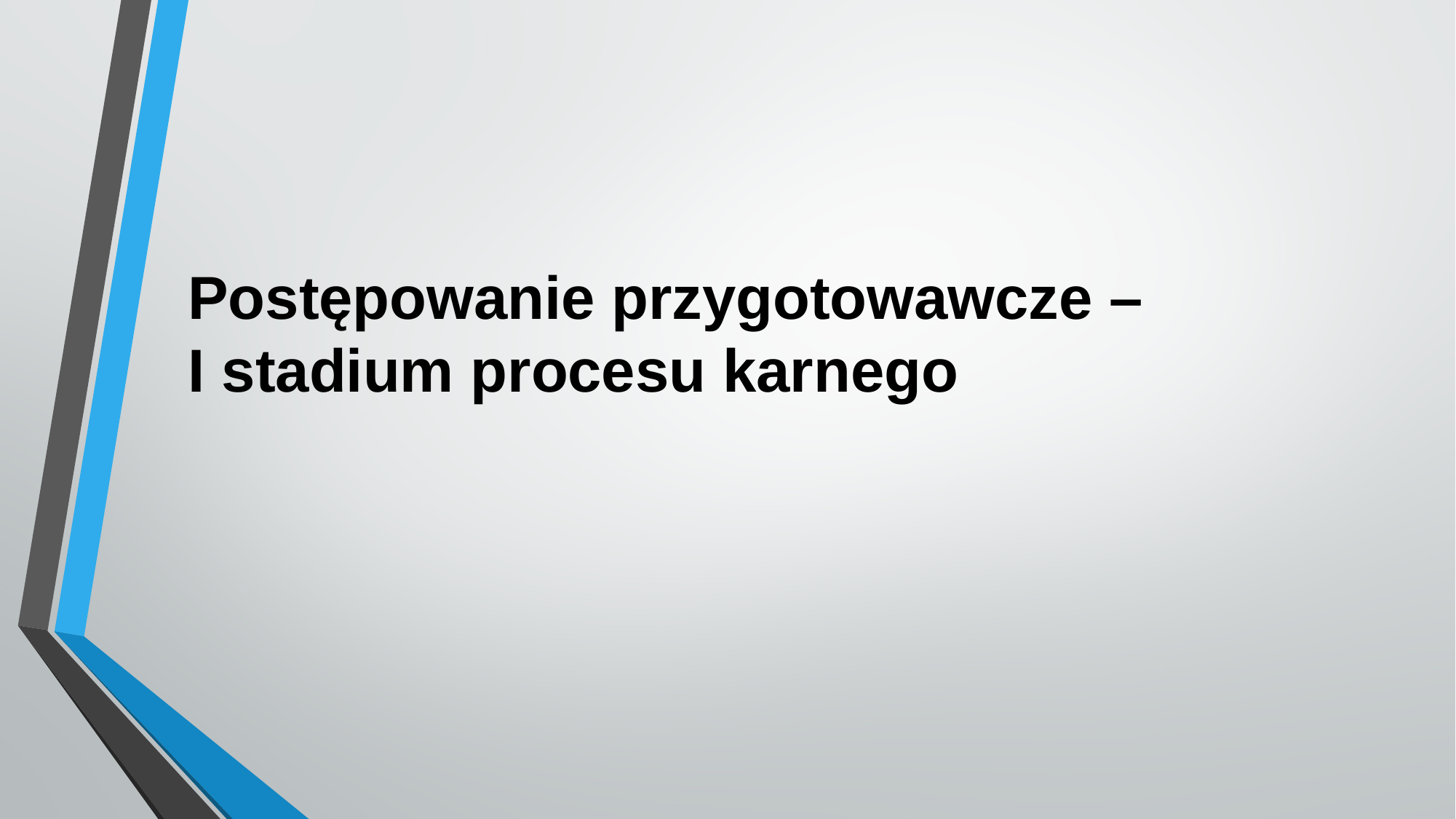

# Postępowanie przygotowawcze – I stadium procesu karnego